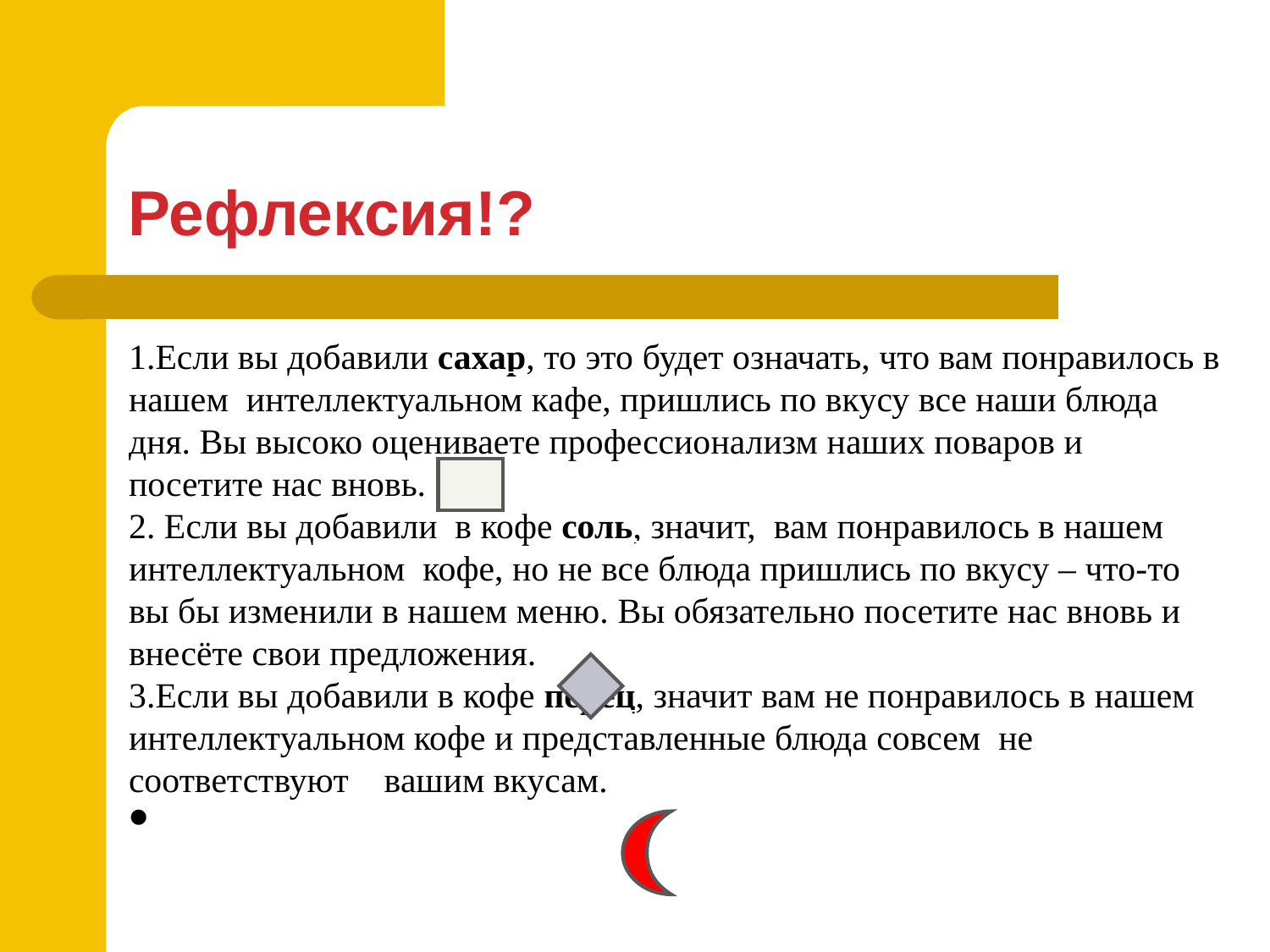

Рефлексия!?
1.Если вы добавили сахар, то это будет означать, что вам понравилось в нашем  интеллектуальном кафе, пришлись по вкусу все наши блюда дня. Вы высоко оцениваете профессионализм наших поваров и посетите нас вновь.
2. Если вы добавили  в кофе соль, значит,  вам понравилось в нашем интеллектуальном  кофе, но не все блюда пришлись по вкусу – что-то вы бы изменили в нашем меню. Вы обязательно посетите нас вновь и внесёте свои предложения.
3.Если вы добавили в кофе перец, значит вам не понравилось в нашем интеллектуальном кофе и представленные блюда совсем  не соответствуют    вашим вкусам.